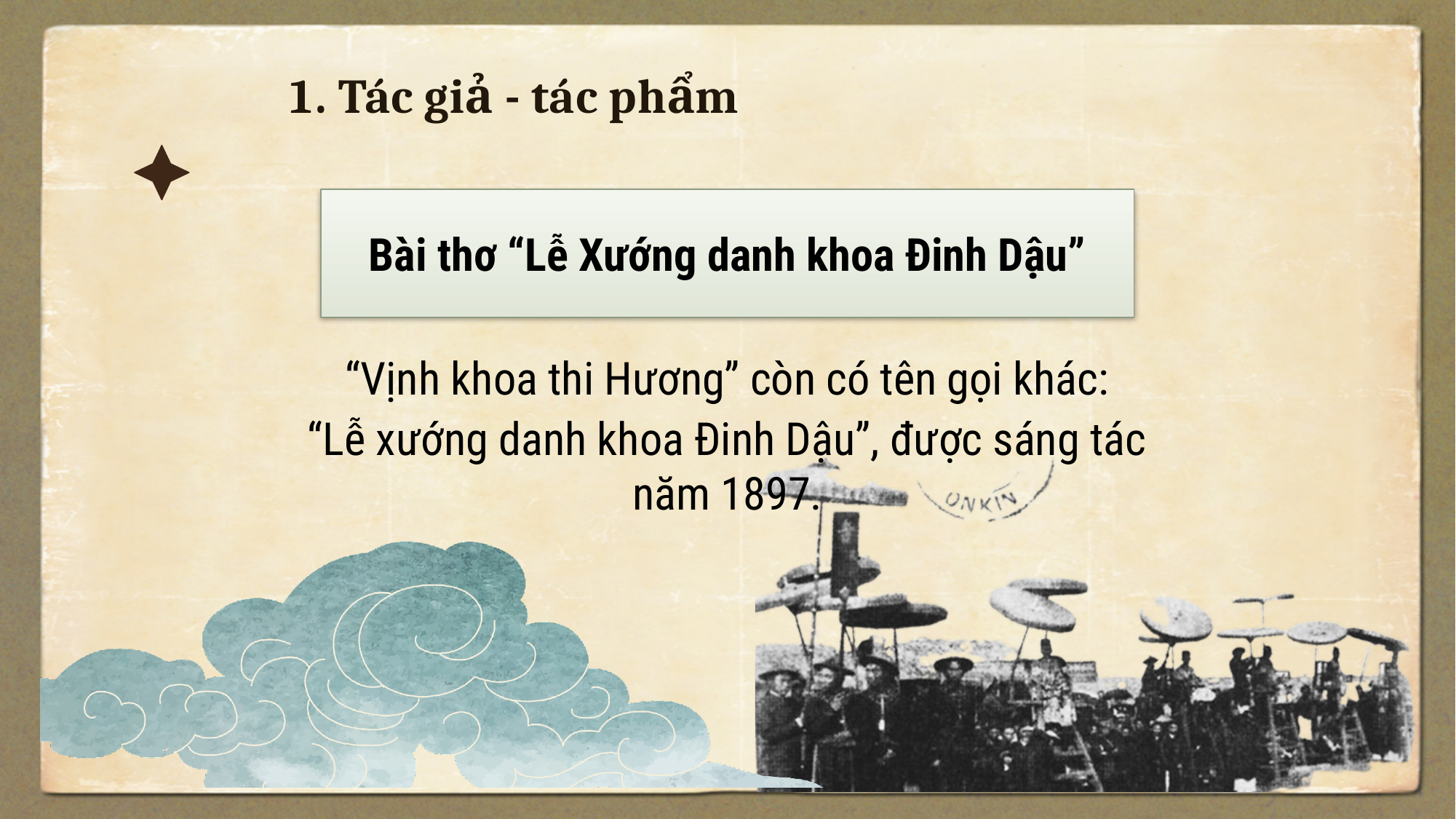

1. Tác giả - tác phẩm

Bài thơ “Lễ Xướng danh khoa Đinh Dậu”
“Vịnh khoa thi Hương” còn có tên gọi khác:
“Lễ xướng danh khoa Đinh Dậu”, được sáng tác năm 1897.

| Xuất xứ | “Vịnh khoa thi Hương” còn có tên gọi khác “Lễ xướng danh khoa Đinh Dậu”, được sáng tác năm 1897. |
| --- | --- |